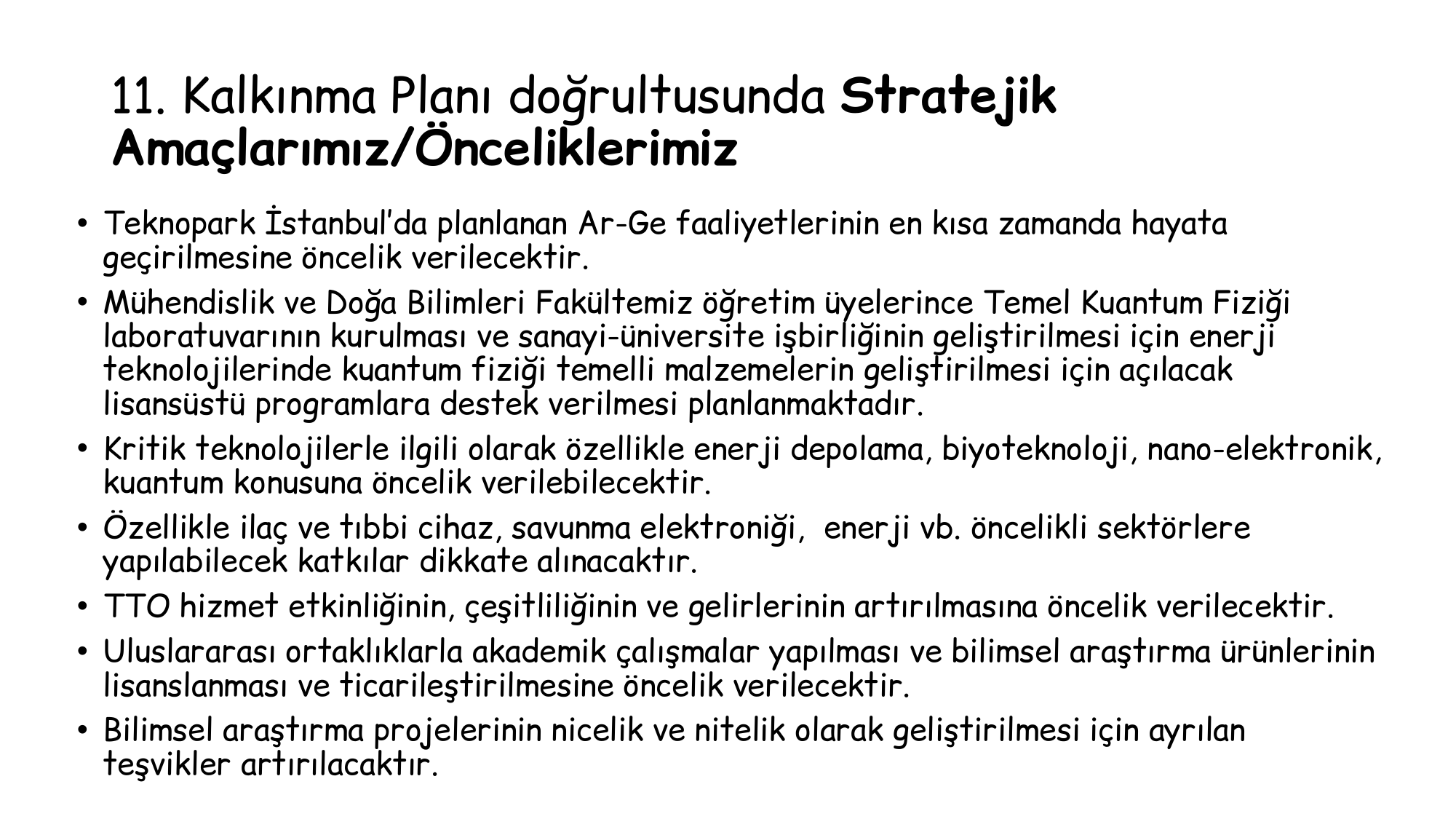

# 11. Kalkınma Planı doğrultusunda Stratejik Amaçlarımız/Önceliklerimiz
Teknopark İstanbul’da planlanan Ar-Ge faaliyetlerinin en kısa zamanda hayata geçirilmesine öncelik verilecektir.
Mühendislik ve Doğa Bilimleri Fakültemiz öğretim üyelerince Temel Kuantum Fiziği laboratuvarının kurulması ve sanayi-üniversite işbirliğinin geliştirilmesi için enerji teknolojilerinde kuantum fiziği temelli malzemelerin geliştirilmesi için açılacak lisansüstü programlara destek verilmesi planlanmaktadır.
Kritik teknolojilerle ilgili olarak özellikle enerji depolama, biyoteknoloji, nano-elektronik, kuantum konusuna öncelik verilebilecektir.
Özellikle ilaç ve tıbbi cihaz, savunma elektroniği,  enerji vb. öncelikli sektörlere yapılabilecek katkılar dikkate alınacaktır.
TTO hizmet etkinliğinin, çeşitliliğinin ve gelirlerinin artırılmasına öncelik verilecektir.
Uluslararası ortaklıklarla akademik çalışmalar yapılması ve bilimsel araştırma ürünlerinin lisanslanması ve ticarileştirilmesine öncelik verilecektir.
Bilimsel araştırma projelerinin nicelik ve nitelik olarak geliştirilmesi için ayrılan teşvikler artırılacaktır.